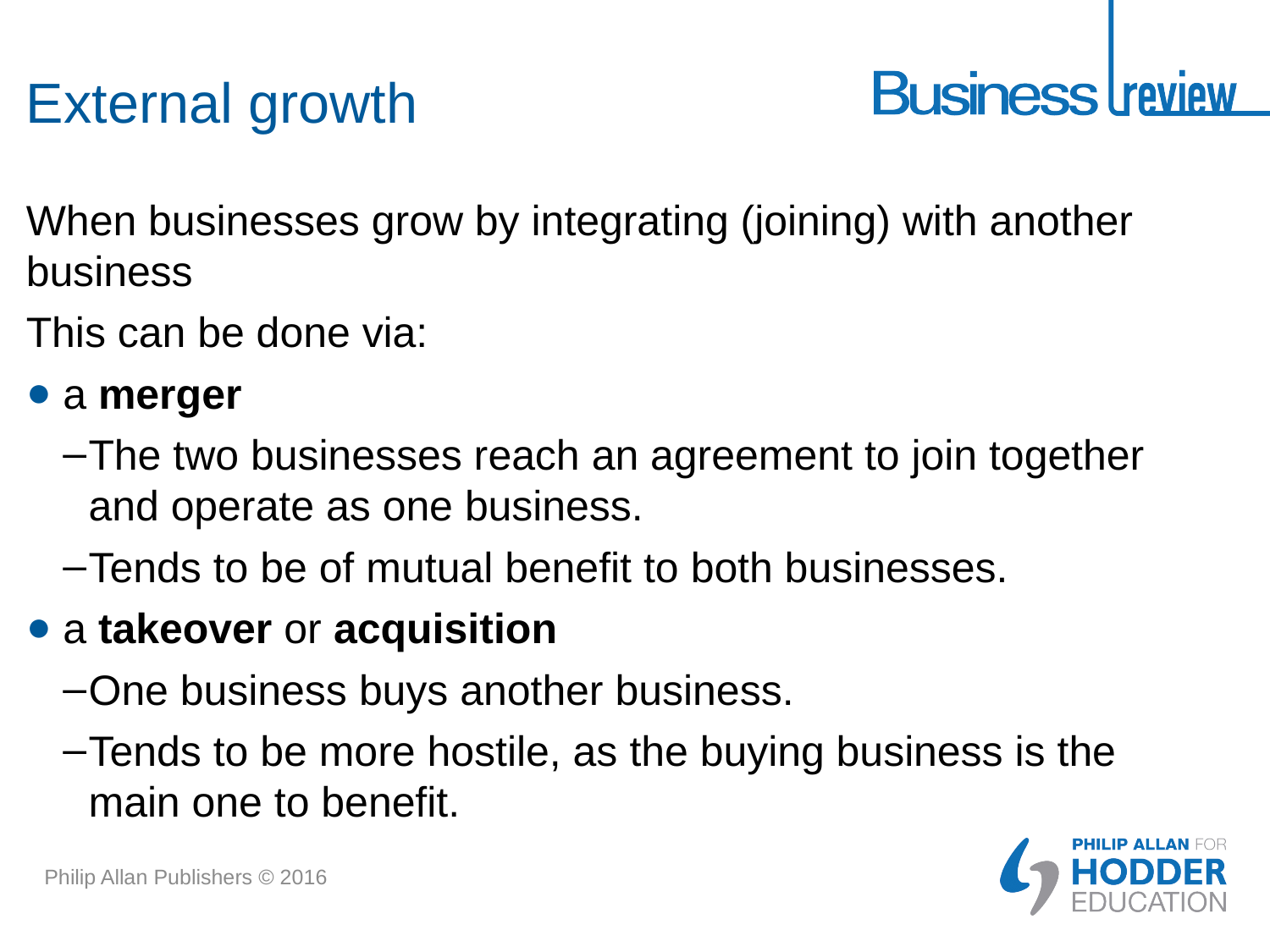

# External growth
When businesses grow by integrating (joining) with another business
This can be done via:
a merger
The two businesses reach an agreement to join together and operate as one business.
Tends to be of mutual benefit to both businesses.
a takeover or acquisition
One business buys another business.
Tends to be more hostile, as the buying business is the main one to benefit.
Philip Allan Publishers © 2016